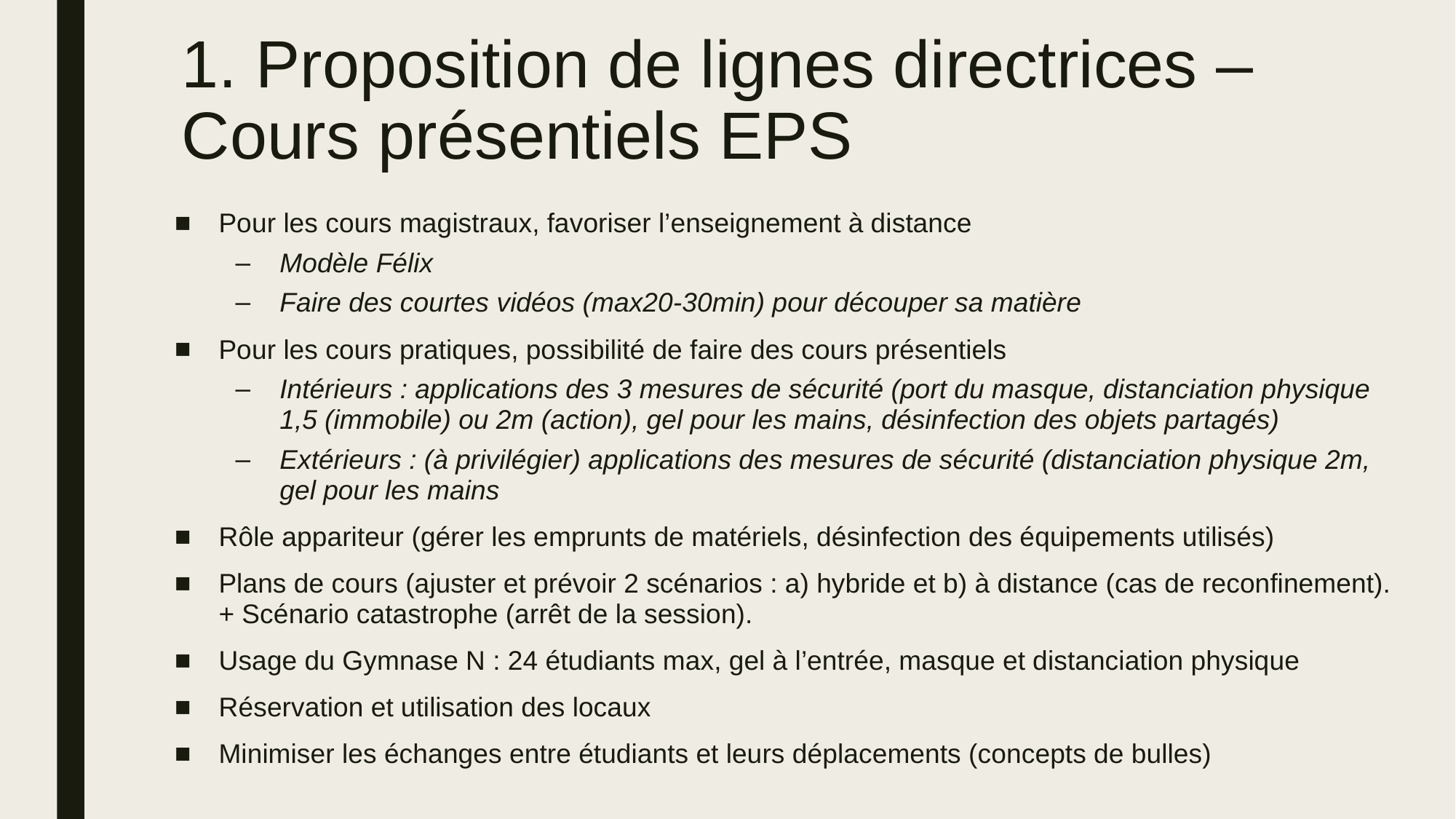

# 1. Proposition de lignes directrices – Cours présentiels EPS
Pour les cours magistraux, favoriser l’enseignement à distance
Modèle Félix
Faire des courtes vidéos (max20-30min) pour découper sa matière
Pour les cours pratiques, possibilité de faire des cours présentiels
Intérieurs : applications des 3 mesures de sécurité (port du masque, distanciation physique 1,5 (immobile) ou 2m (action), gel pour les mains, désinfection des objets partagés)
Extérieurs : (à privilégier) applications des mesures de sécurité (distanciation physique 2m, gel pour les mains
Rôle appariteur (gérer les emprunts de matériels, désinfection des équipements utilisés)
Plans de cours (ajuster et prévoir 2 scénarios : a) hybride et b) à distance (cas de reconfinement). + Scénario catastrophe (arrêt de la session).
Usage du Gymnase N : 24 étudiants max, gel à l’entrée, masque et distanciation physique
Réservation et utilisation des locaux
Minimiser les échanges entre étudiants et leurs déplacements (concepts de bulles)